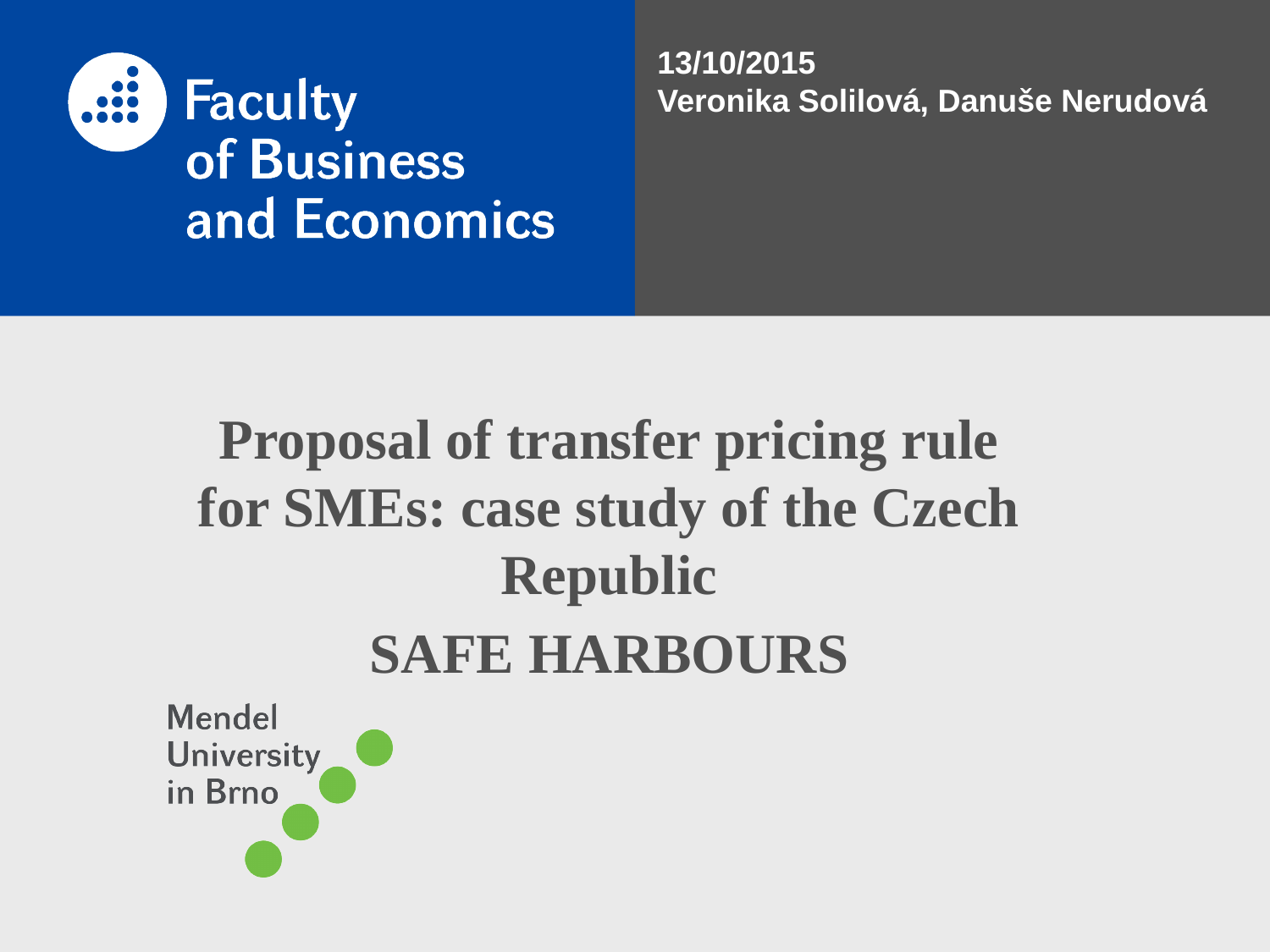

13/10/2015
Veronika Solilová, Danuše Nerudová
#
Proposal of transfer pricing rule for SMEs: case study of the Czech Republic
SAFE HARBOURS